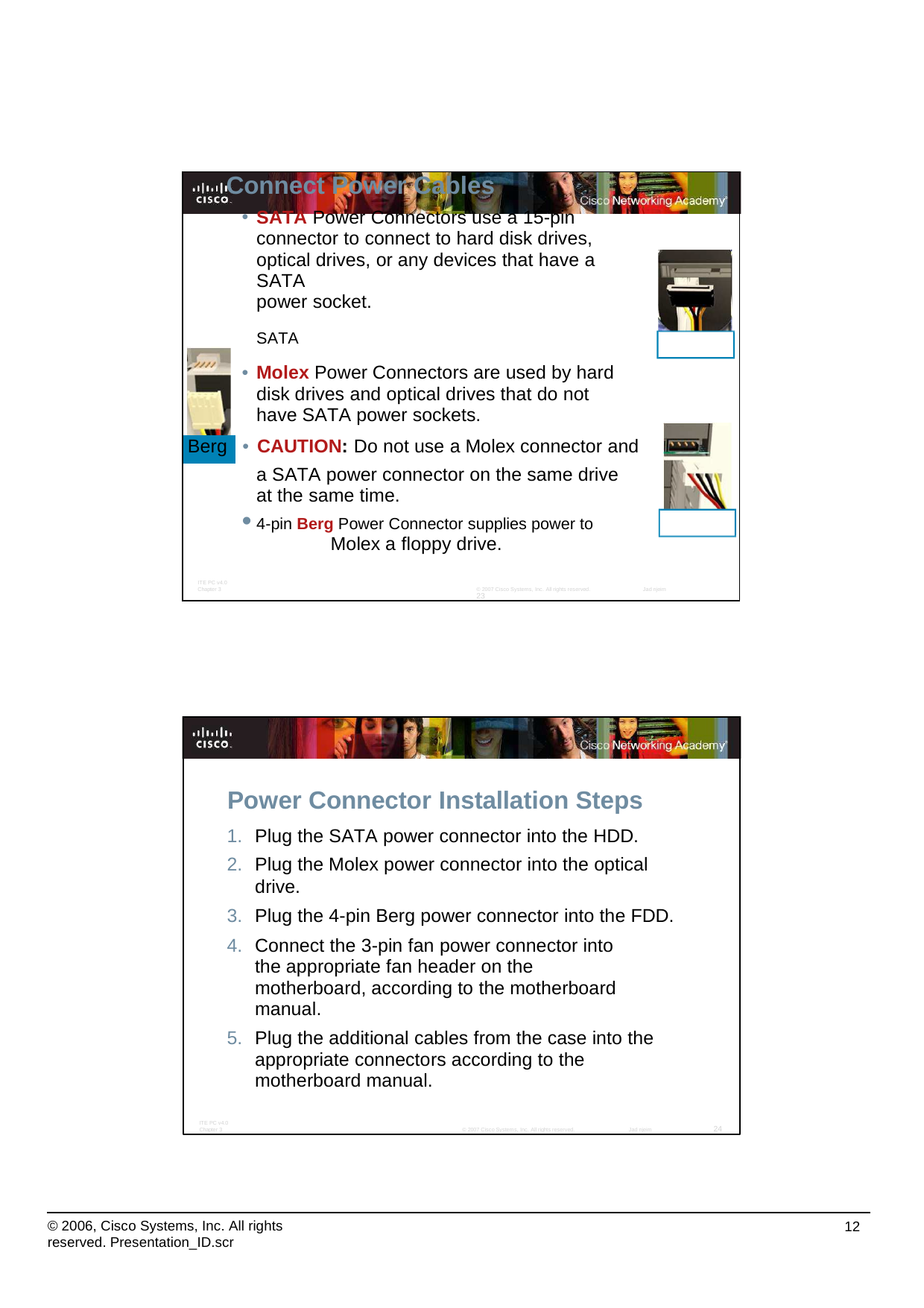

| Connect Power Cables SATA Power Connectors use a 15-pin connector to connect to hard disk drives, optical drives, or any devices that have a SATA power socket. SATA Molex Power Connectors are used by hard disk drives and optical drives that do not have SATA power sockets. |  |
| --- | --- |
| Berg | CAUTION: Do not use a Molex connector and |
| a SATA power connector on the same drive at the same time. 4-pin Berg Power Connector supplies power to Molex a floppy drive. ITE PC v4.0 Chapter 3 © 2007 Cisco Systems, Inc. All rights reserved. Jad njeim 23 |  |

Power Connector Installation Steps

Plug the SATA power connector into the HDD.
Plug the Molex power connector into the optical drive.
Plug the 4-pin Berg power connector into the FDD.

Connect the 3-pin fan power connector into the appropriate fan header on the motherboard, according to the motherboard manual.

Plug the additional cables from the case into the appropriate connectors according to the motherboard manual.
ITE PC v4.0
Chapter 3
24
© 2007 Cisco Systems, Inc. All rights reserved.
Jad njeim
© 2006, Cisco Systems, Inc. All rights reserved. Presentation_ID.scr
12